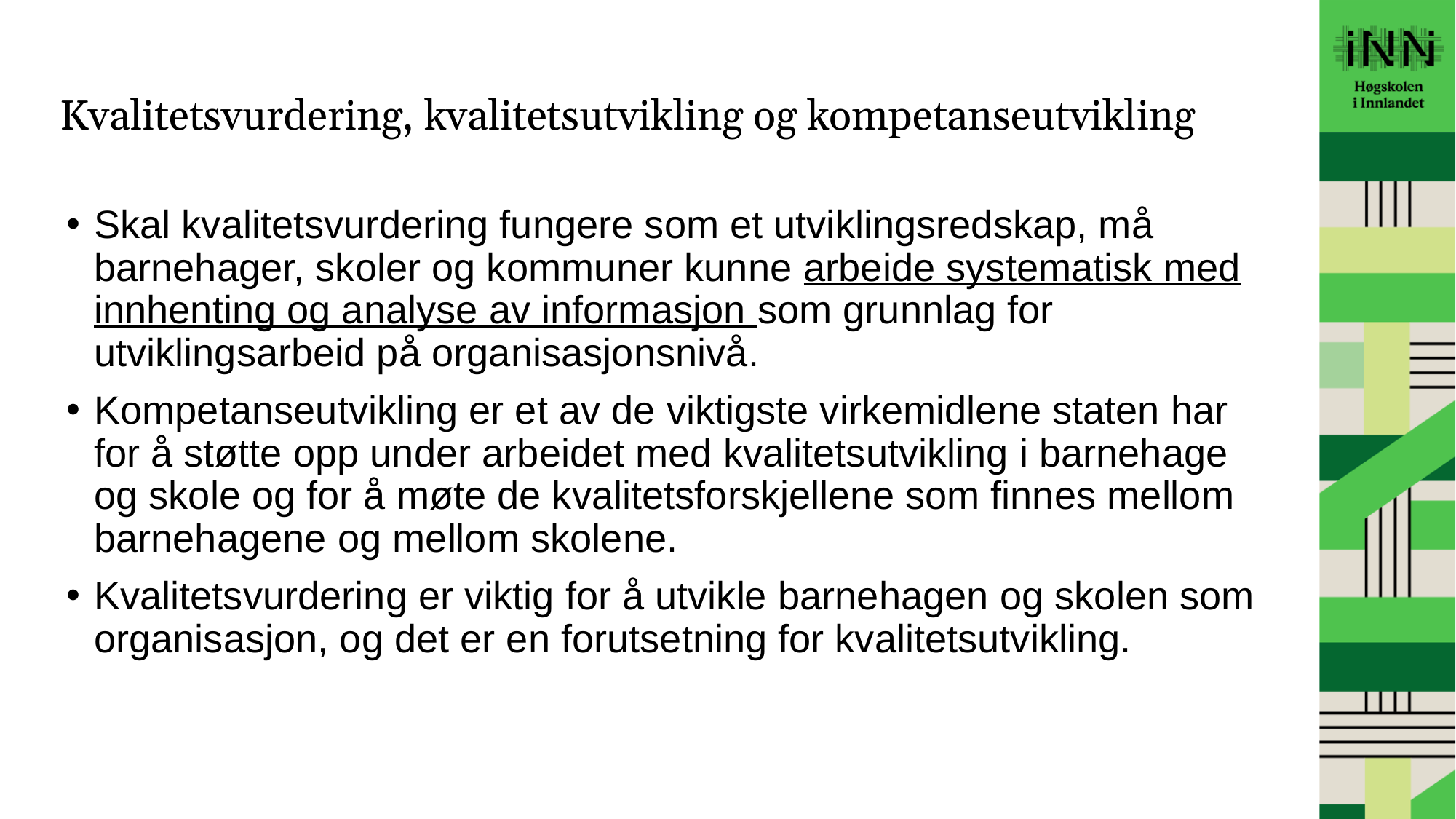

# Kvalitetsvurdering, kvalitetsutvikling og kompetanseutvikling
Skal kvalitetsvurdering fungere som et utviklingsredskap, må barnehager, skoler og kommuner kunne arbeide systematisk med innhenting og analyse av informasjon som grunnlag for utviklingsarbeid på organisasjonsnivå.
Kompetanseutvikling er et av de viktigste virkemidlene staten har for å støtte opp under arbeidet med kvalitetsutvikling i barnehage og skole og for å møte de kvalitetsforskjellene som finnes mellom barnehagene og mellom skolene.
Kvalitetsvurdering er viktig for å utvikle barnehagen og skolen som organisasjon, og det er en forutsetning for kvalitetsutvikling.